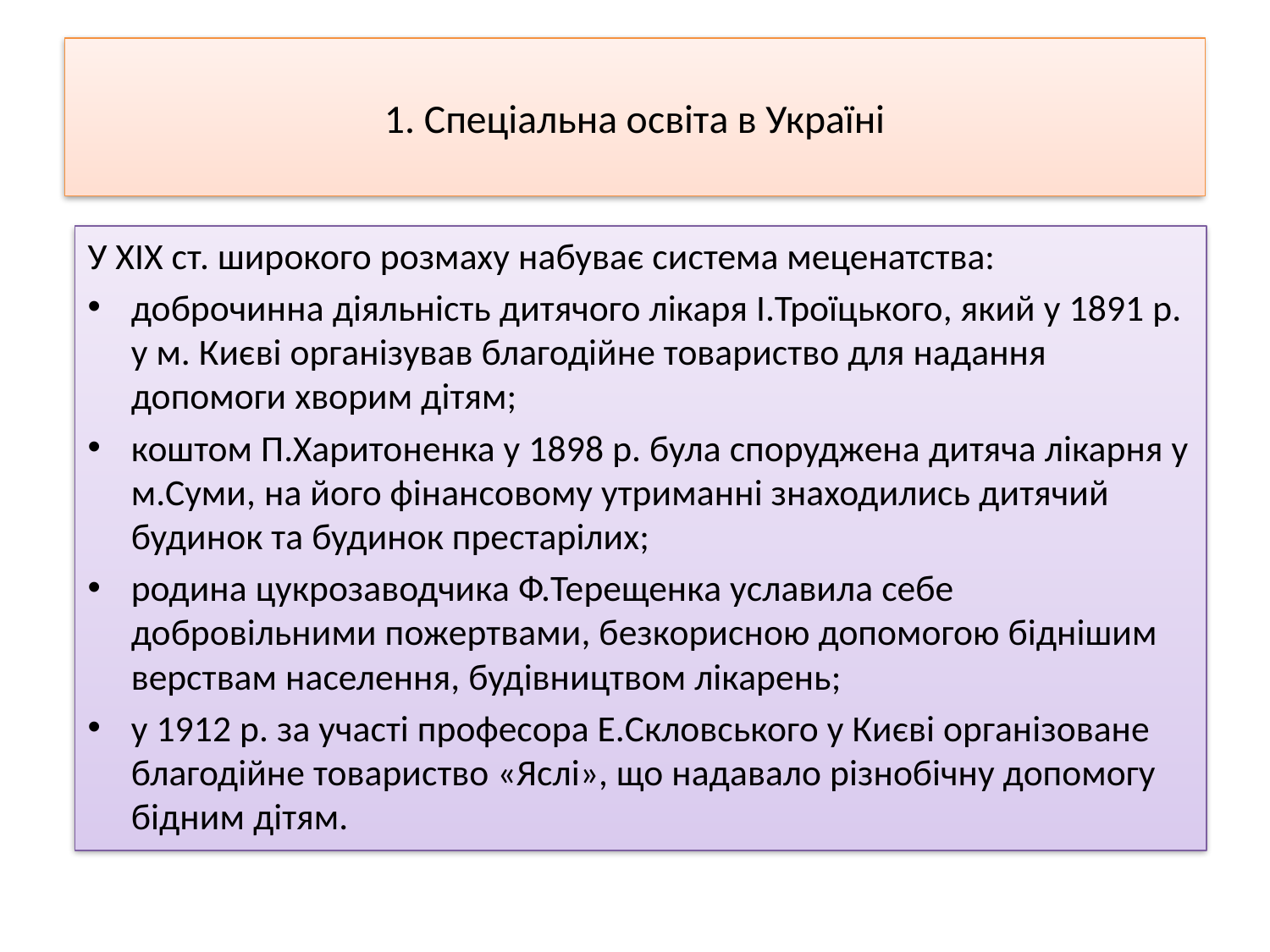

# 1. Спеціальна освіта в Україні
У XIX ст. широкого розмаху набуває система меценатства:
доброчинна діяльність дитячого лікаря І.Троїцького, який у 1891 р. у м. Києві організував благодійне товариство для надання допомоги хворим дітям;
коштом П.Харитоненка у 1898 р. була споруджена дитяча лікарня у м.Суми, на його фінансовому утриманні знаходились дитячий будинок та будинок престарілих;
родина цукрозаводчика Ф.Терещенка уславила себе добровільними пожертвами, безкорисною допомогою біднішим верствам населення, будівництвом лікарень;
у 1912 р. за участі професора Е.Скловського у Києві організоване благодійне товариство «Яслі», що надавало різнобічну допомогу бідним дітям.